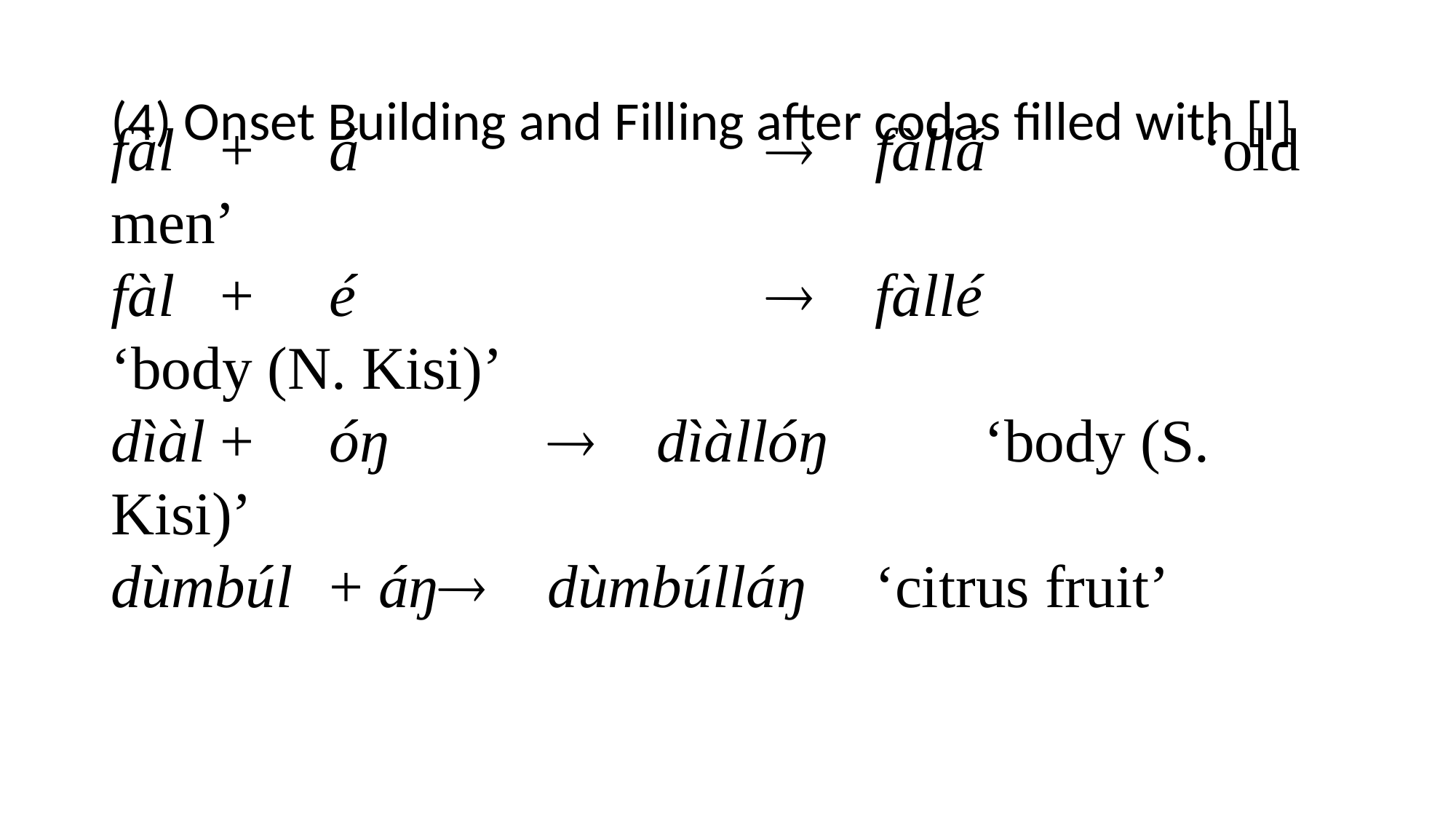

# (4) Onset Building and Filling after codas filled with [l]
fàl	+	á				→	fàllá		‘old men’
fàl	+	é				→	fàllé			‘body (N. Kisi)’
dìàl	+	óŋ		→	dìàllóŋ		‘body (S. Kisi)’
dùmbúl	+ áŋ	→	dùmbúlláŋ	‘citrus fruit’